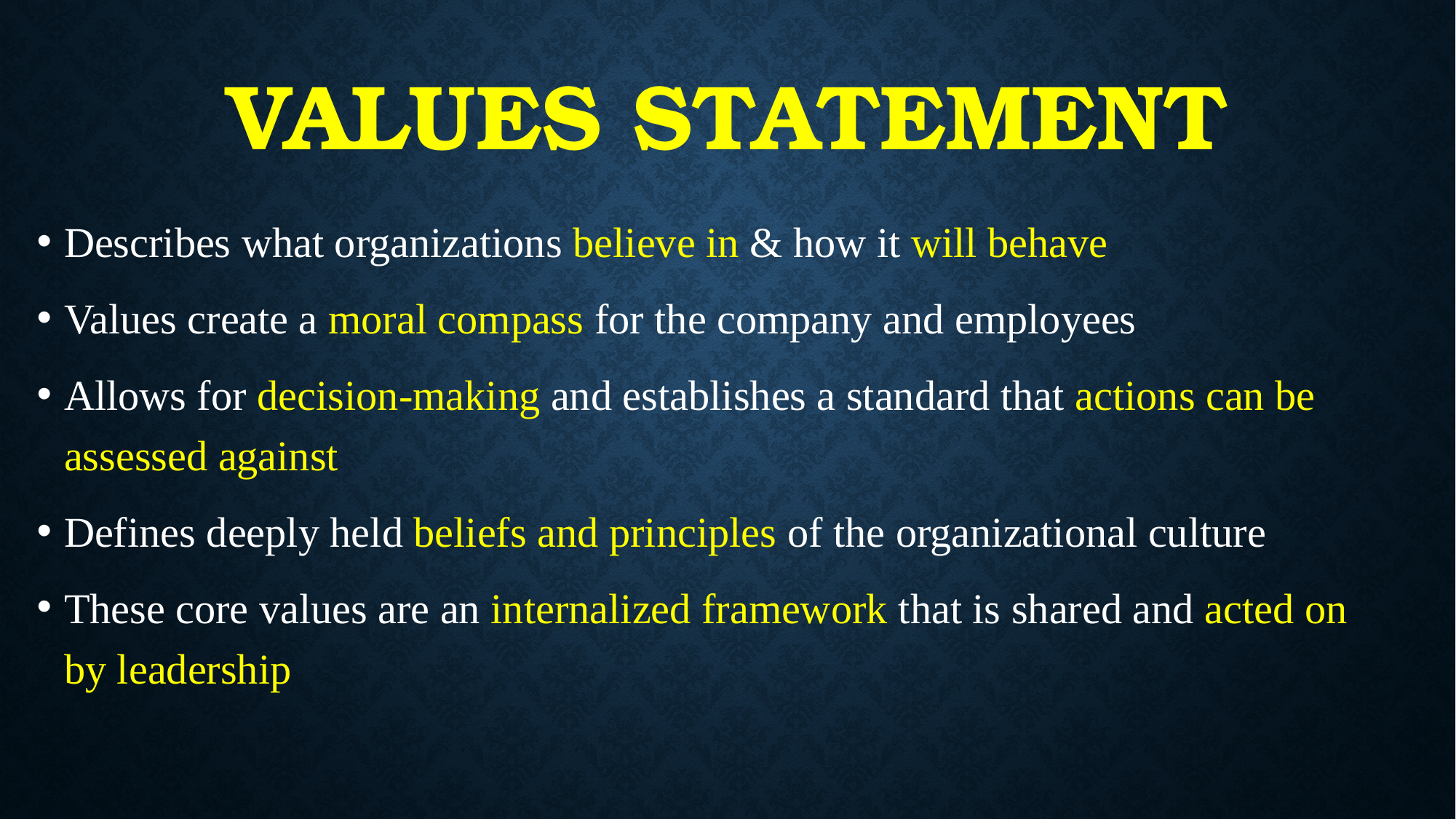

# Values Statement
Describes what organizations believe in & how it will behave
Values create a moral compass for the company and employees
Allows for decision-making and establishes a standard that actions can be assessed against
Defines deeply held beliefs and principles of the organizational culture
These core values are an internalized framework that is shared and acted on by leadership